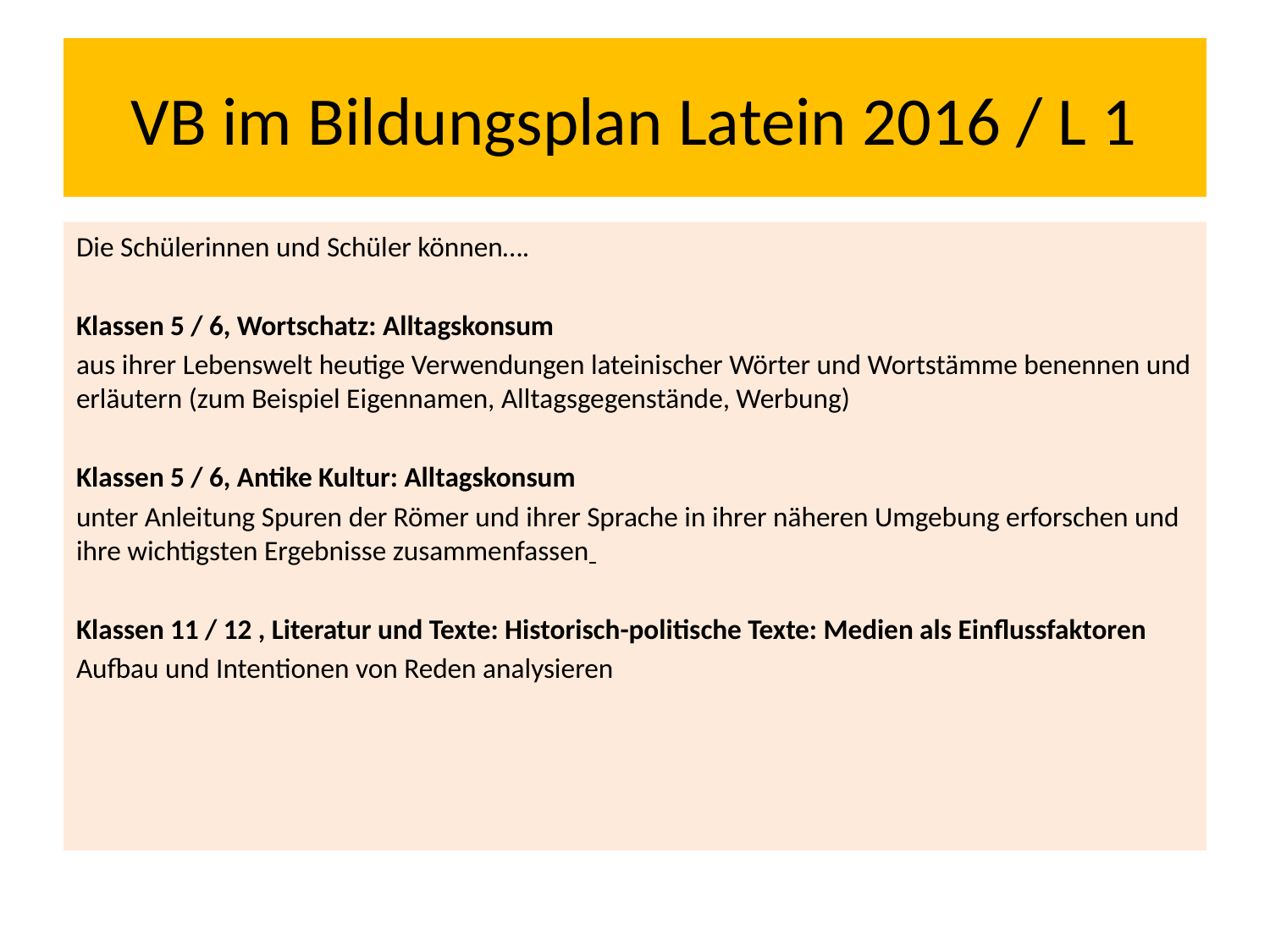

# VB im Bildungsplan Latein 2016 / L 1
Die Schülerinnen und Schüler können….

Klassen 5 / 6, Wortschatz: Alltagskonsum
aus ihrer Lebenswelt heutige Verwendungen lateinischer Wörter und Wortstämme benennen und erläutern (zum Beispiel Eigennamen, Alltagsgegenstände, Werbung)

Klassen 5 / 6, Antike Kultur: Alltagskonsum
unter Anleitung Spuren der Römer und ihrer Sprache in ihrer näheren Umgebung erforschen und ihre wichtigsten Ergebnisse zusammenfassen

Klassen 11 / 12 , Literatur und Texte: Historisch-politische Texte: Medien als Einflussfaktoren
Aufbau und Intentionen von Reden analysieren